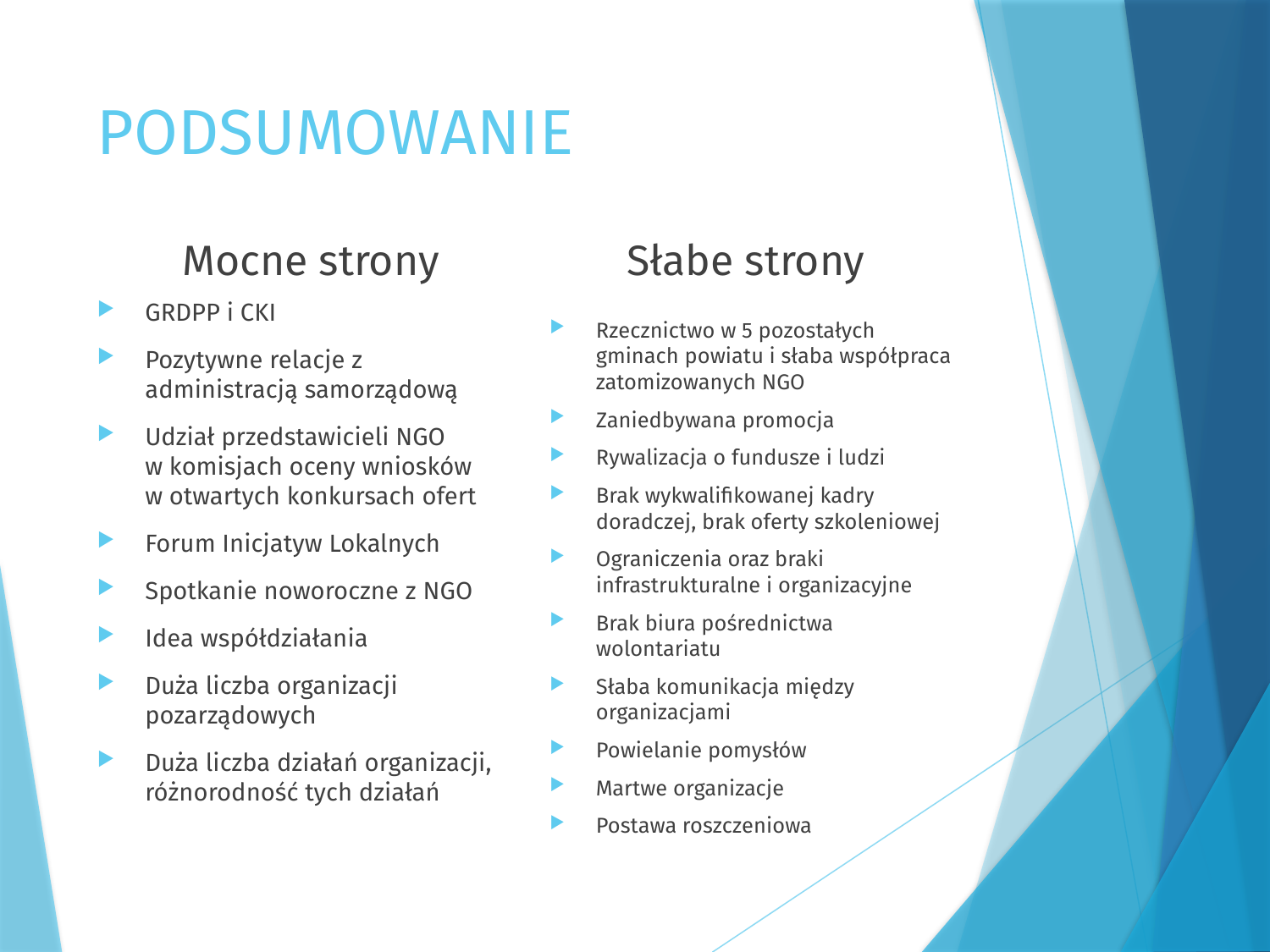

# PODSUMOWANIE
Mocne strony
Słabe strony
GRDPP i CKI
Pozytywne relacje z administracją samorządową
Udział przedstawicieli NGO
w komisjach oceny wniosków
w otwartych konkursach ofert
Forum Inicjatyw Lokalnych
Spotkanie noworoczne z NGO
Idea współdziałania
Duża liczba organizacji pozarządowych
Duża liczba działań organizacji, różnorodność tych działań

Rzecznictwo w 5 pozostałych gminach powiatu i słaba współpraca zatomizowanych NGO
Zaniedbywana promocja
Rywalizacja o fundusze i ludzi
Brak wykwalifikowanej kadry doradczej, brak oferty szkoleniowej
Ograniczenia oraz braki infrastrukturalne i organizacyjne
Brak biura pośrednictwa wolontariatu
Słaba komunikacja między organizacjami
Powielanie pomysłów
Martwe organizacje
Postawa roszczeniowa